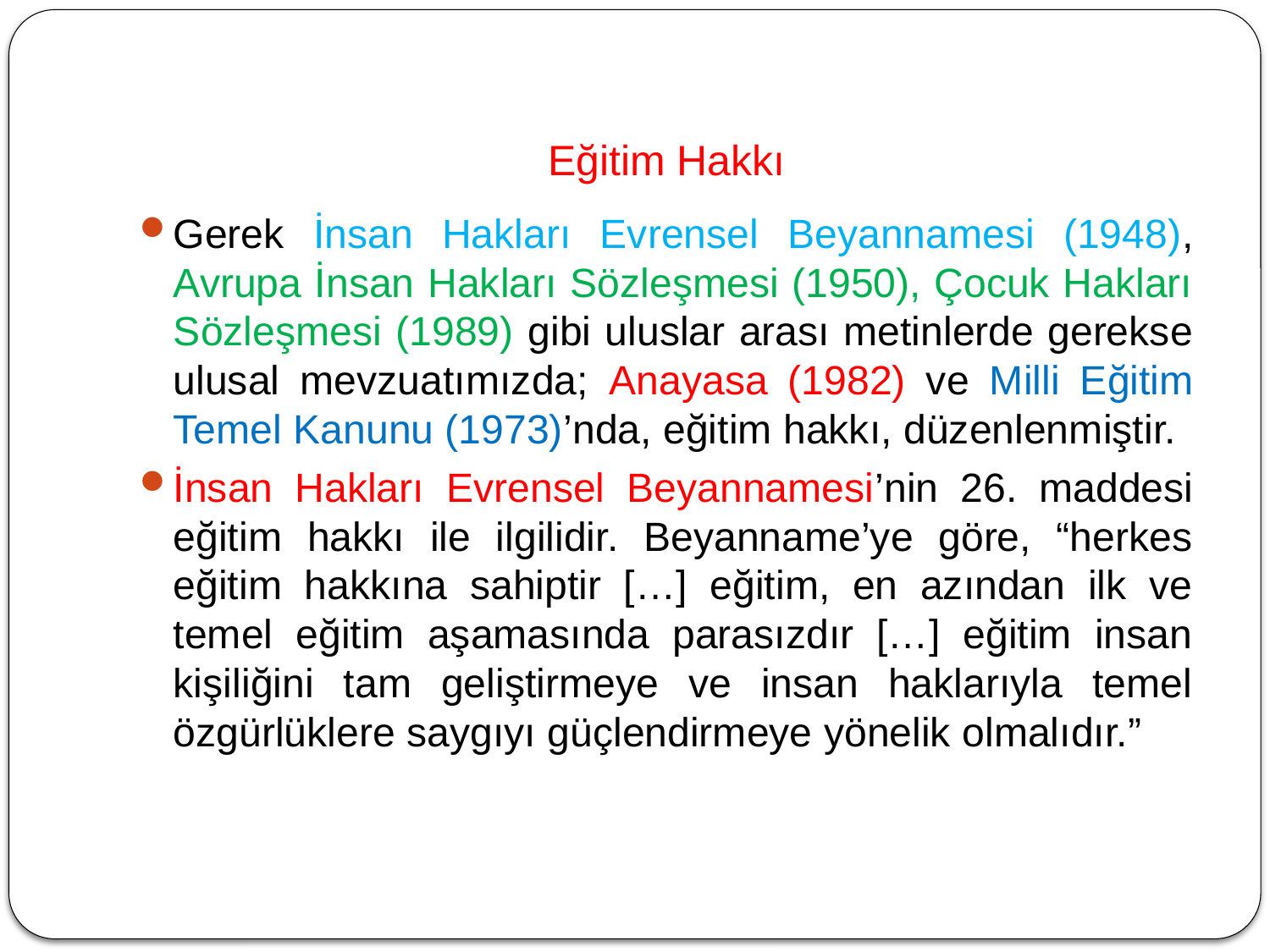

# Eğitim Hakkı
Gerek İnsan Hakları Evrensel Beyannamesi (1948), Avrupa İnsan Hakları Sözleşmesi (1950), Çocuk Hakları Sözleşmesi (1989) gibi uluslar arası metinlerde gerekse ulusal mevzuatımızda; Anayasa (1982) ve Milli Eğitim Temel Kanunu (1973)’nda, eğitim hakkı, düzenlenmiştir.
İnsan Hakları Evrensel Beyannamesi’nin 26. maddesi eğitim hakkı ile ilgilidir. Beyanname’ye göre, “herkes eğitim hakkına sahiptir […] eğitim, en azından ilk ve temel eğitim aşamasında parasızdır […] eğitim insan kişiliğini tam geliştirmeye ve insan haklarıyla temel özgürlüklere saygıyı güçlendirmeye yönelik olmalıdır.”